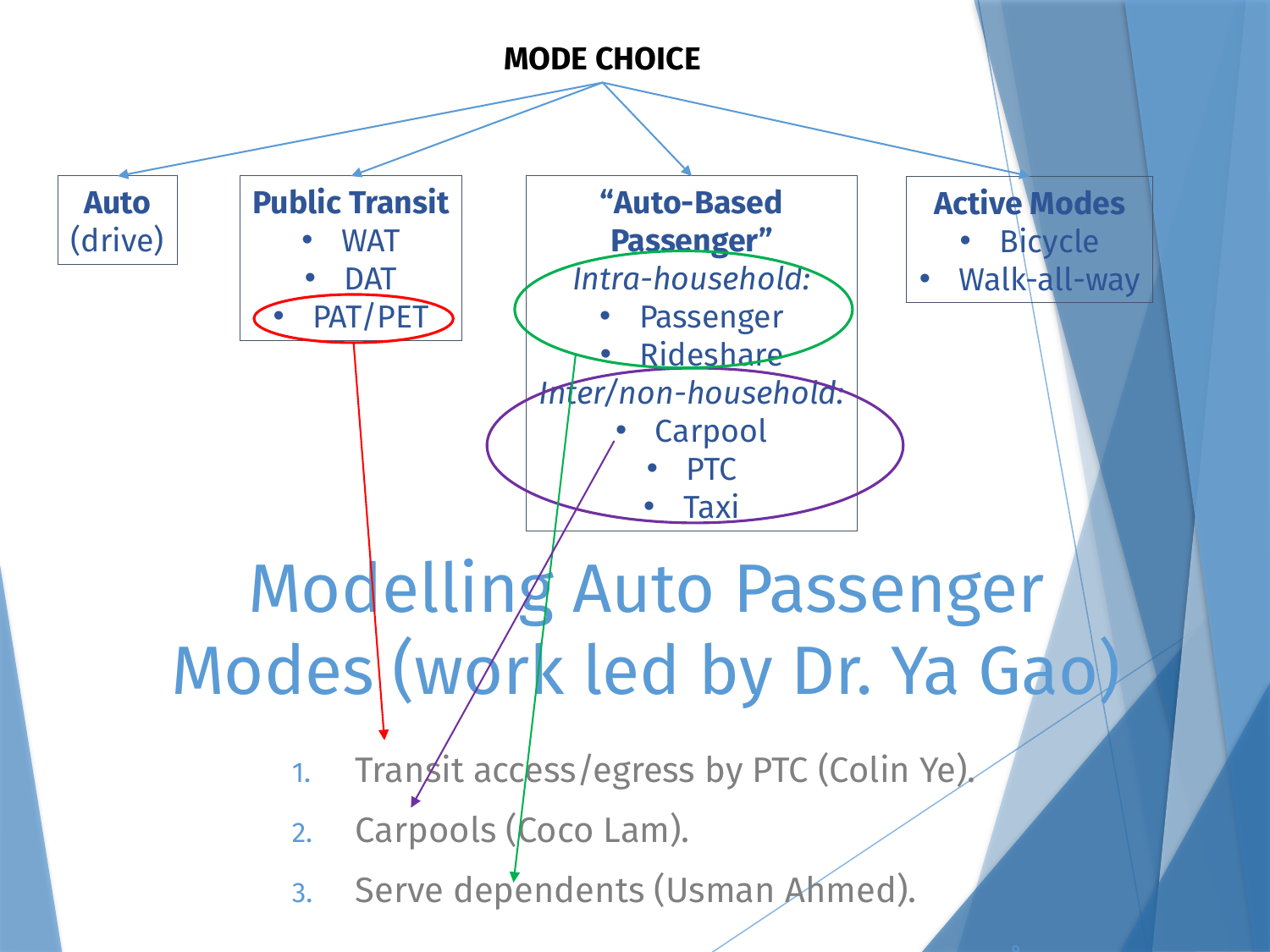

MODE CHOICE
Auto
(drive)
Public Transit
WAT
DAT
PAT/PET
“Auto-Based
Passenger”
Intra-household:
Passenger
Rideshare
Inter/non-household:
Carpool
PTC
Taxi
Active Modes
Bicycle
Walk-all-way

# Modelling Auto Passenger Modes (work led by Dr. Ya Gao)
Transit access/egress by PTC (Colin Ye).
Carpools (Coco Lam).
Serve dependents (Usman Ahmed).
9